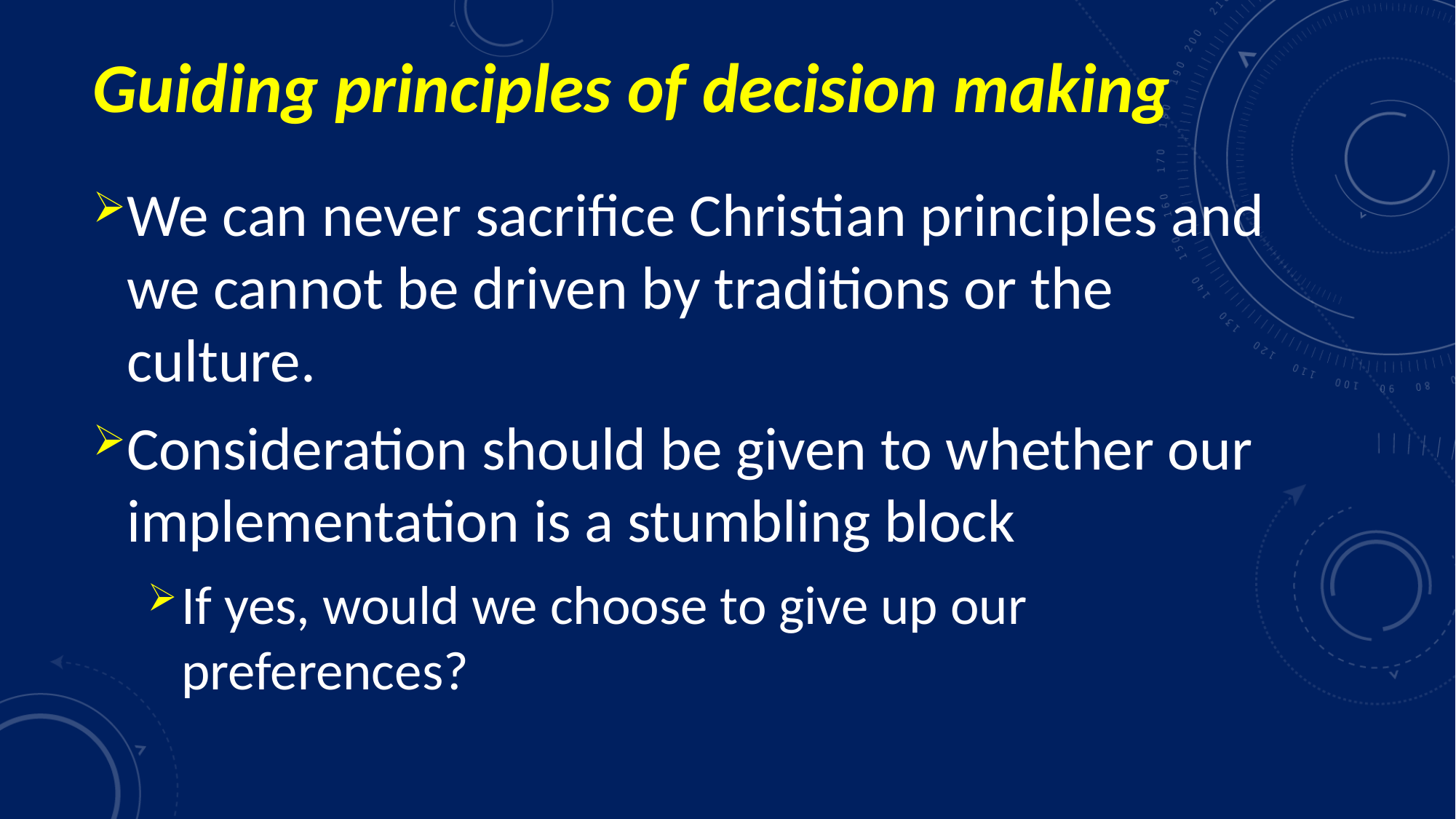

# Guiding principles of decision making
We can never sacrifice Christian principles and we cannot be driven by traditions or the culture.
Consideration should be given to whether our implementation is a stumbling block
If yes, would we choose to give up our preferences?